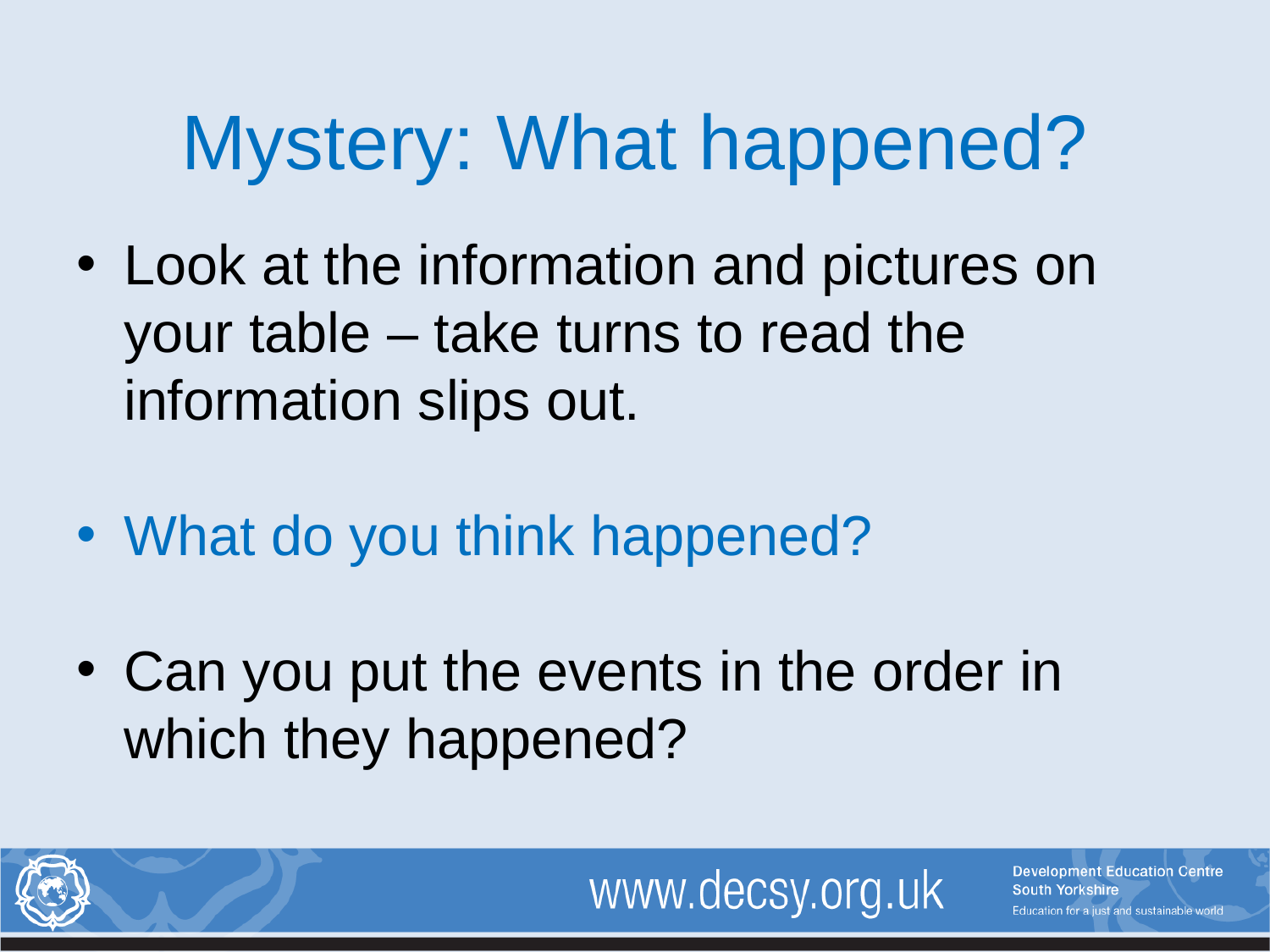

# Mystery: What happened?
Look at the information and pictures on your table – take turns to read the information slips out.

What do you think happened?

Can you put the events in the order in which they happened?